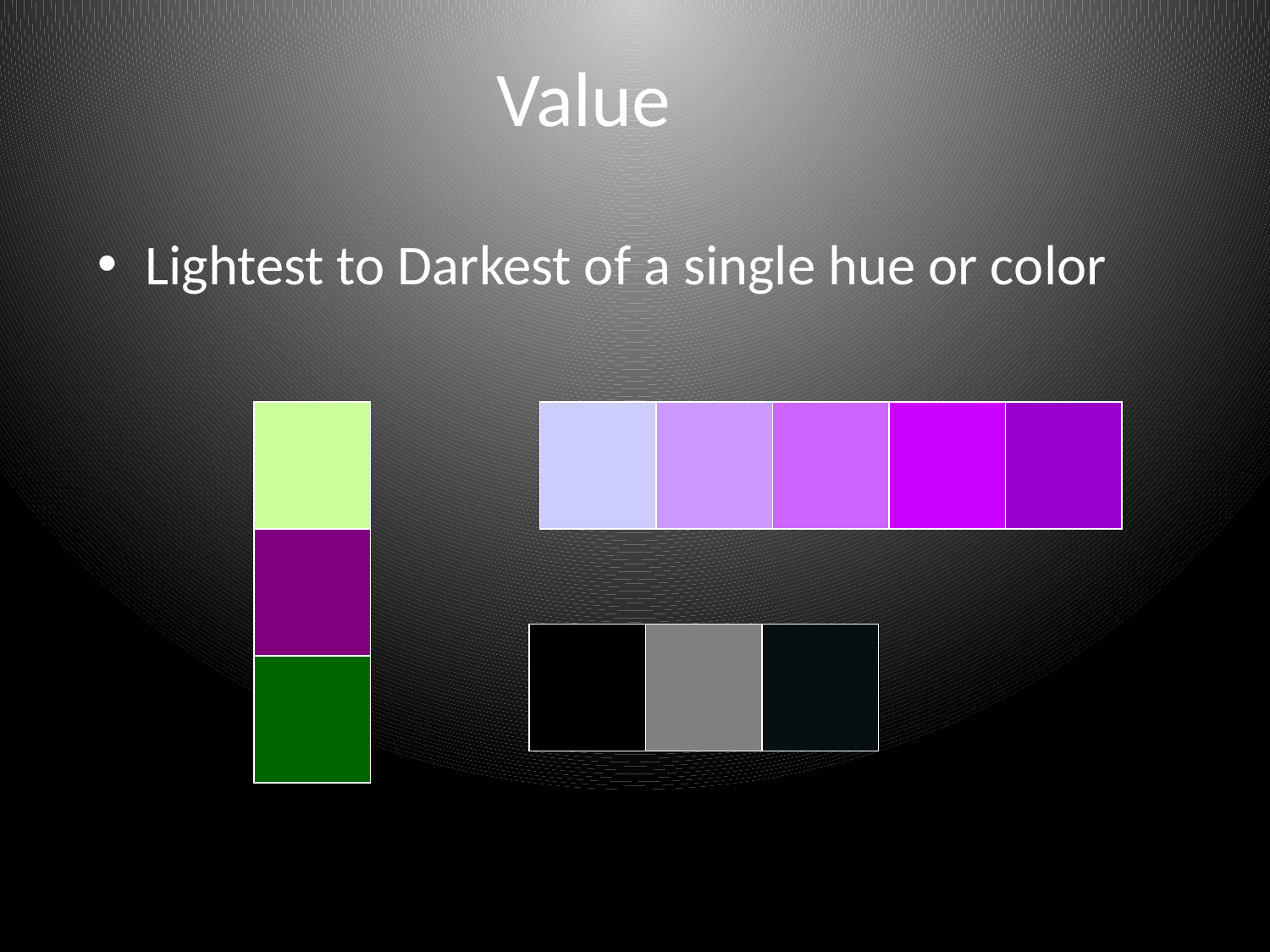

# Value
Lightest to Darkest of a single hue or color